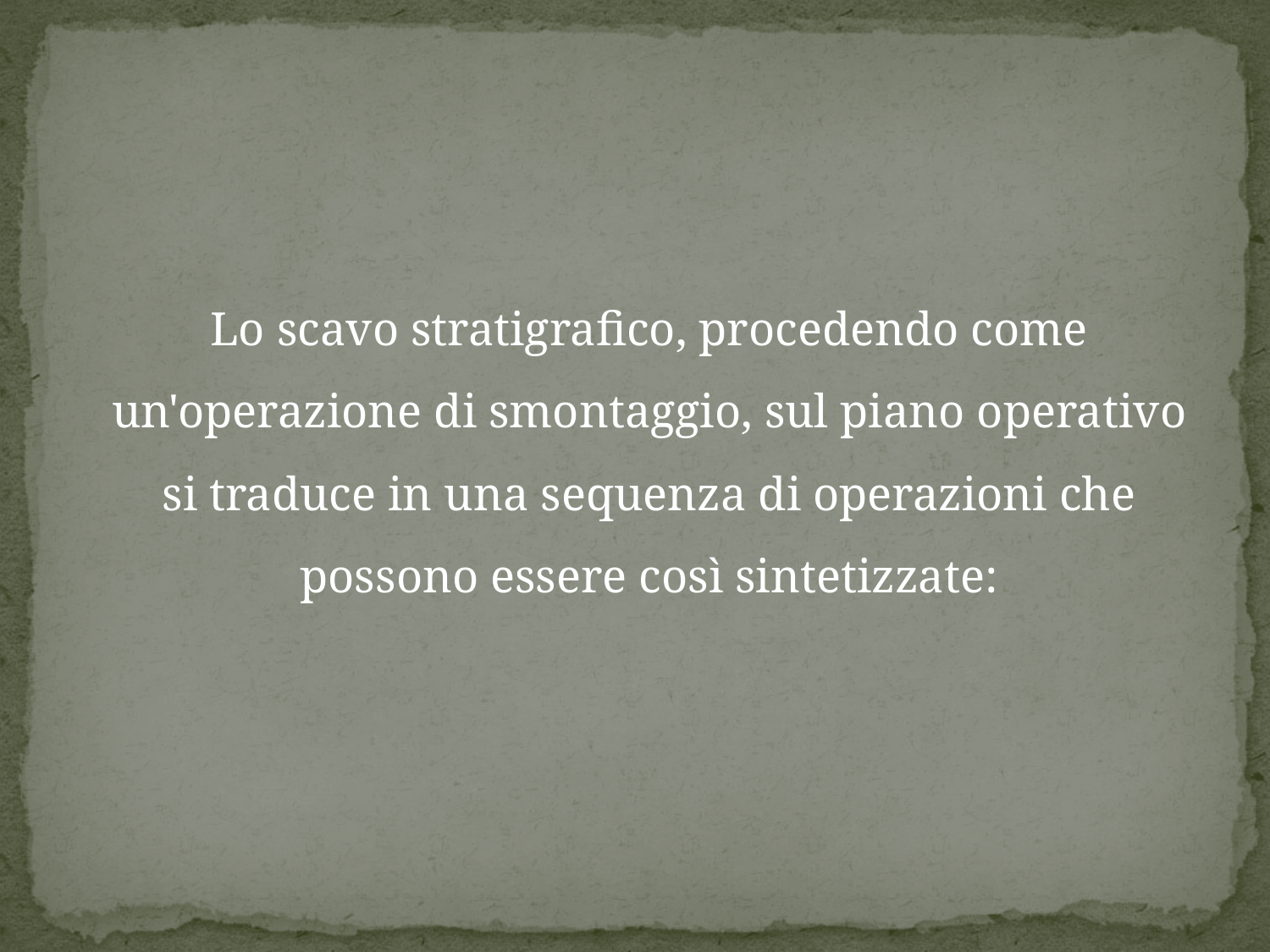

Lo scavo stratigrafico, procedendo come un'operazione di smontaggio, sul piano operativo si traduce in una sequenza di operazioni che possono essere così sintetizzate: